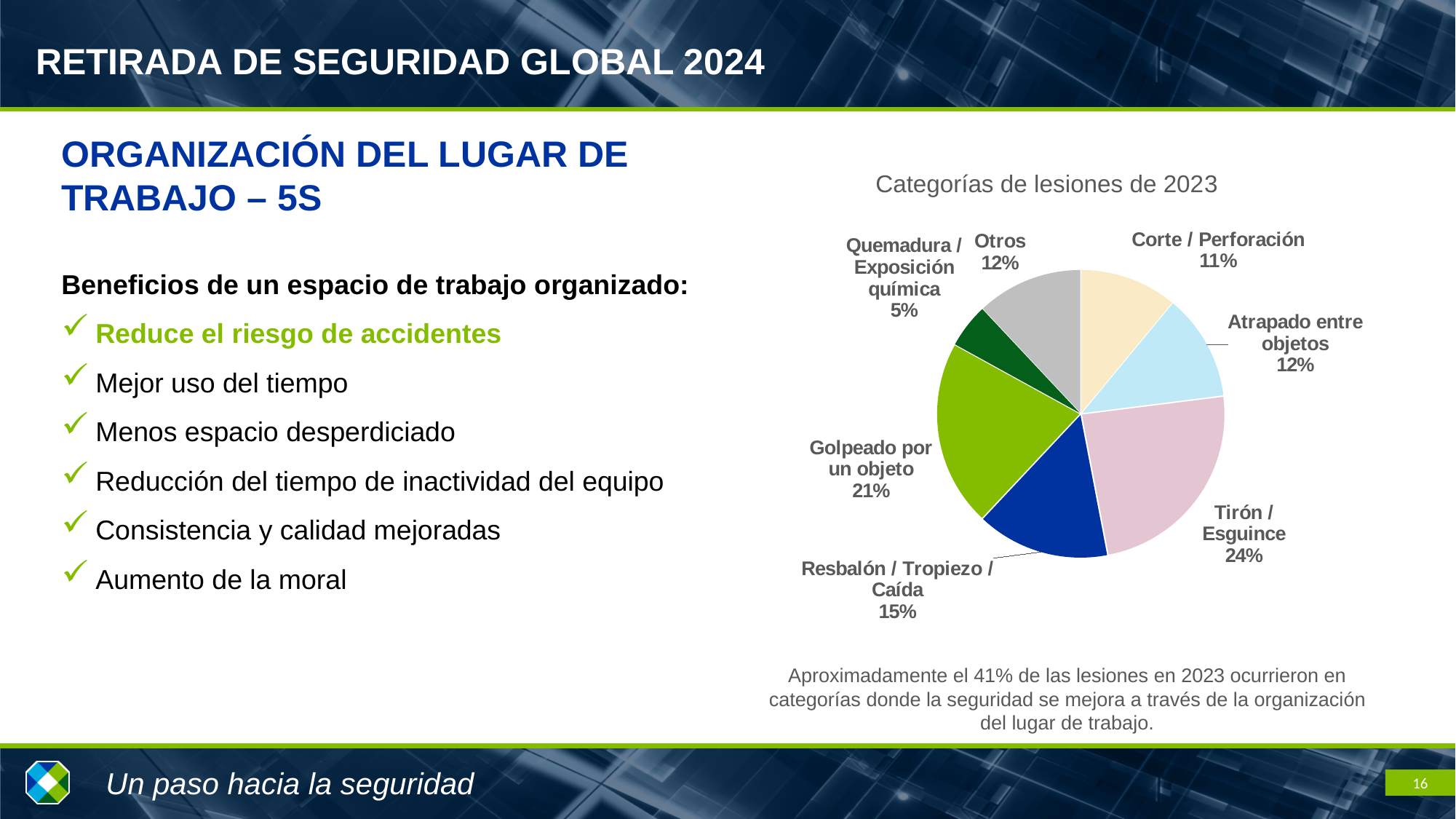

ORGANIZACIÓN DEL LUGAR DE TRABAJO – 5S

Beneficios de un espacio de trabajo organizado:
Reduce el riesgo de accidentes
Mejor uso del tiempo
Menos espacio desperdiciado
Reducción del tiempo de inactividad del equipo
Consistencia y calidad mejoradas
Aumento de la moral

Categorías de lesiones de 2023

### Chart

| Category | Número de lesiones |
|---|---|
| Corte / Perforación | 11.0 |
| Atrapado entre objetos | 12.0 |
| Tirón / Esguince | 24.0 |
| Resbalón / Tropiezo / Caída | 15.0 |
| Golpeado por un objeto | 21.0 |
| Quemadura / Exposición química | 5.0 |
| Otros | 12.0 |
Aproximadamente el 41% de las lesiones en 2023 ocurrieron en categorías donde la seguridad se mejora a través de la organización del lugar de trabajo.